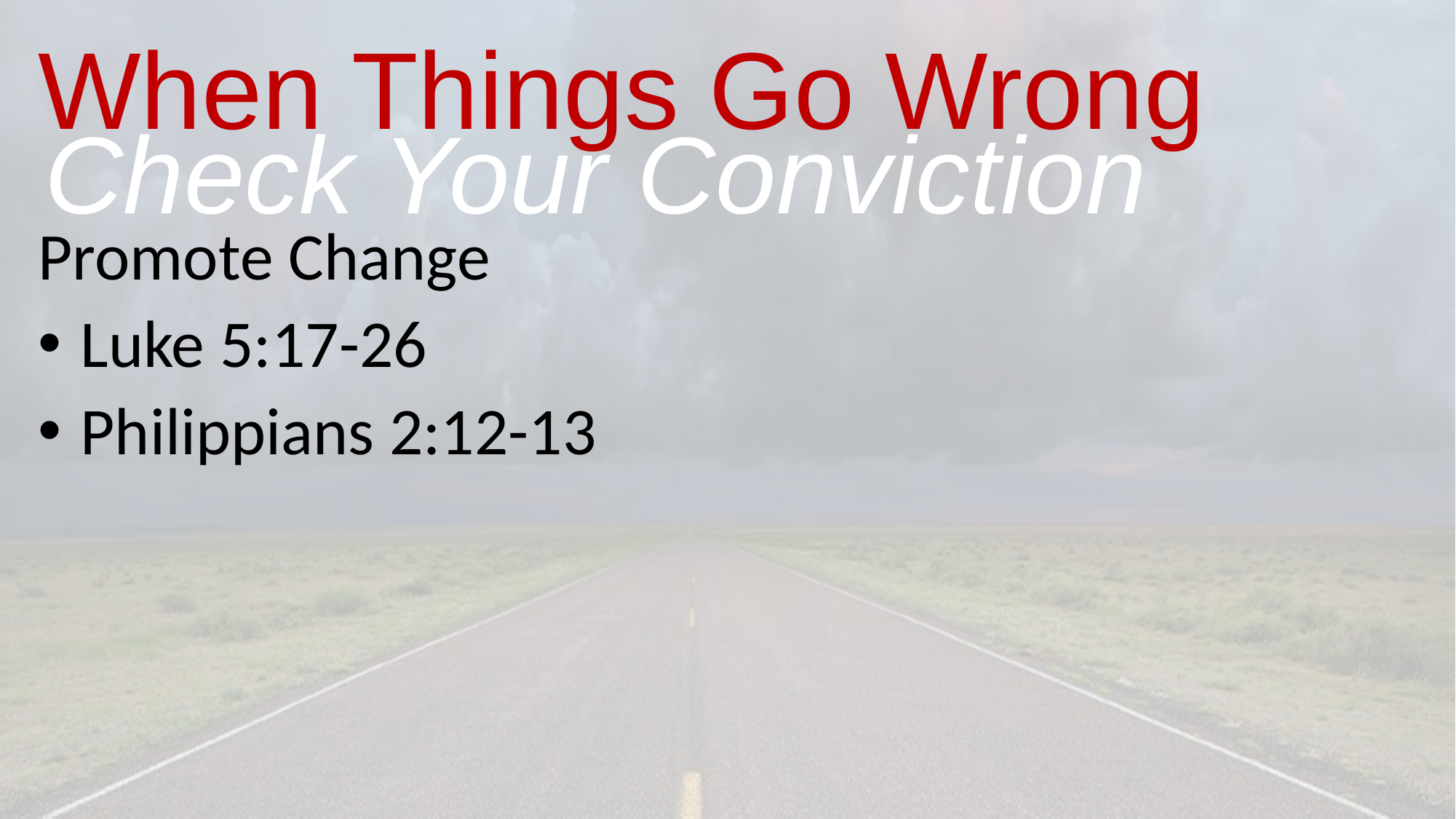

# When Things Go Wrong
Check Your Conviction
Promote Change
 Luke 5:17-26
 Philippians 2:12-13